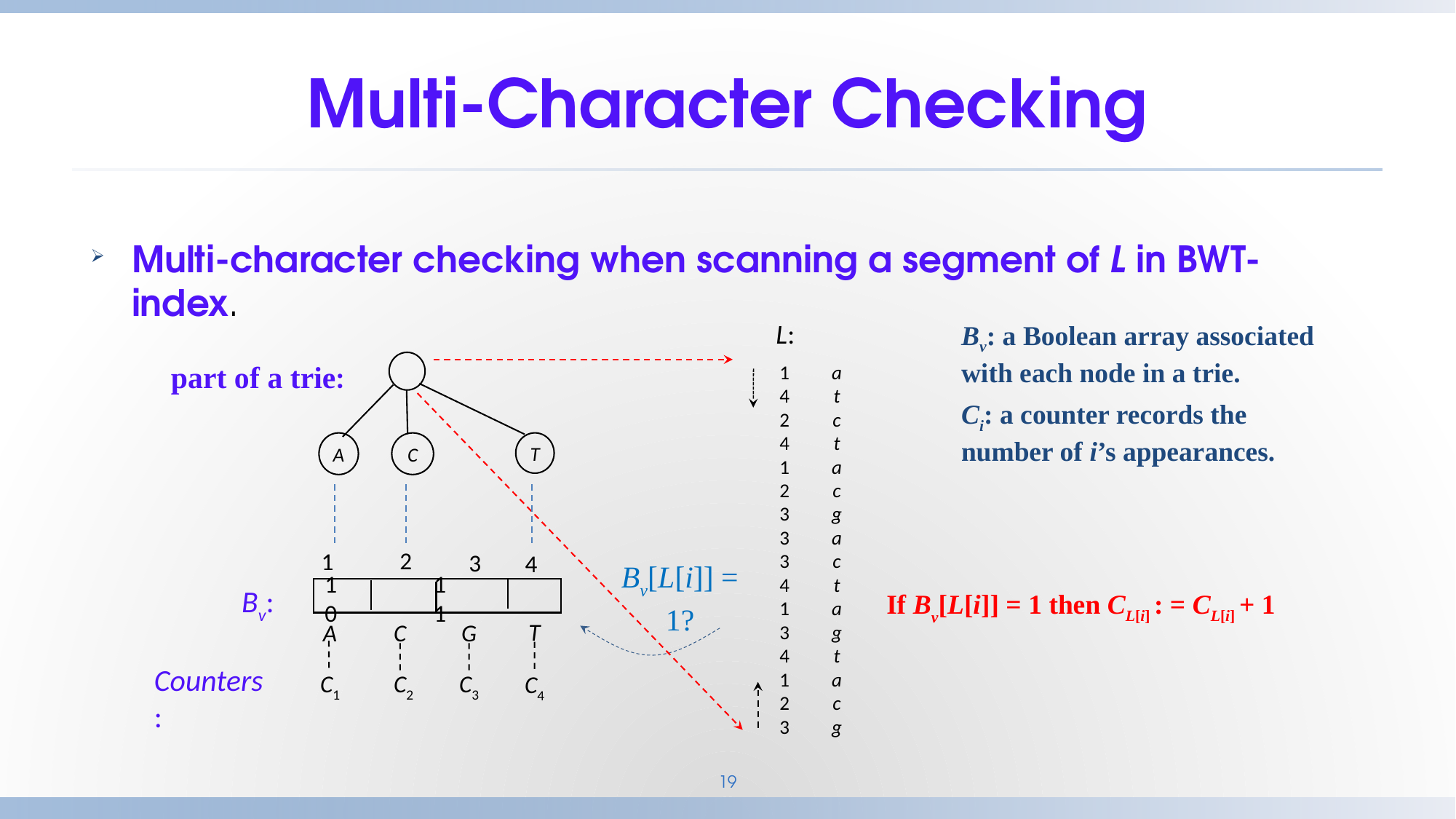

# Multi-Character Checking
Multi-character checking when scanning a segment of L in BWT-index.
Bv: a Boolean array associated with each node in a trie.
L:

1
4
2
4
1
2
3
3
3
4
1
3
4
1
2
3
a
t
c
t
a
c
g
a
c
t
a
g
t
a
c
g
part of a trie:

Ci: a counter records the number of i’s appearances.
A
C
T
2
1
3
4
Bv:
1	1	0	1
If Bv[L[i]] = 1 then CL[i] : = CL[i] + 1
Bv[L[i]] = 1?
T
A
C
G

Counters:
C1
C2
C3
C4
19